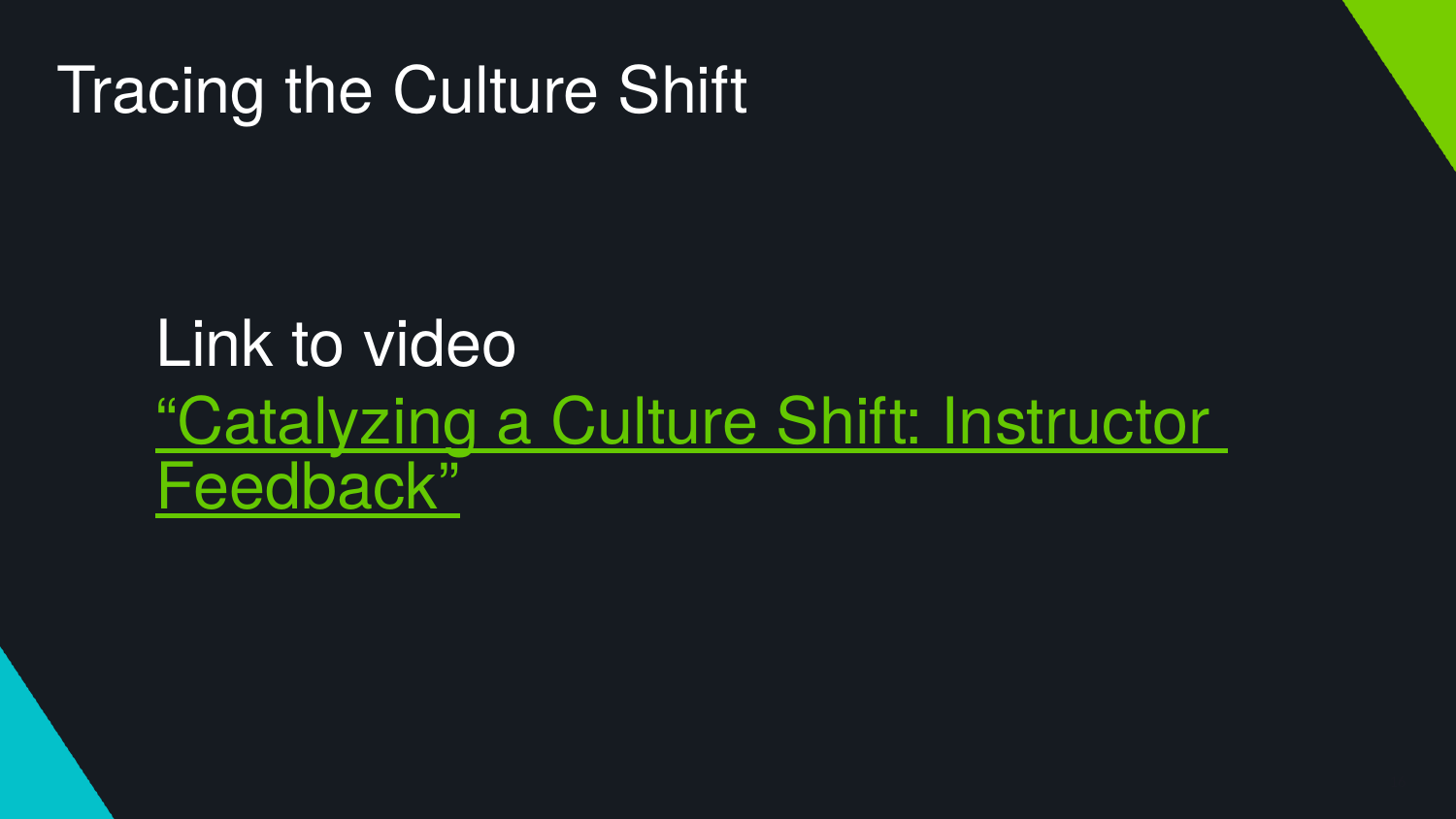

# Tracing the Culture Shift
Link to video “Catalyzing a Culture Shift: Instructor Feedback”